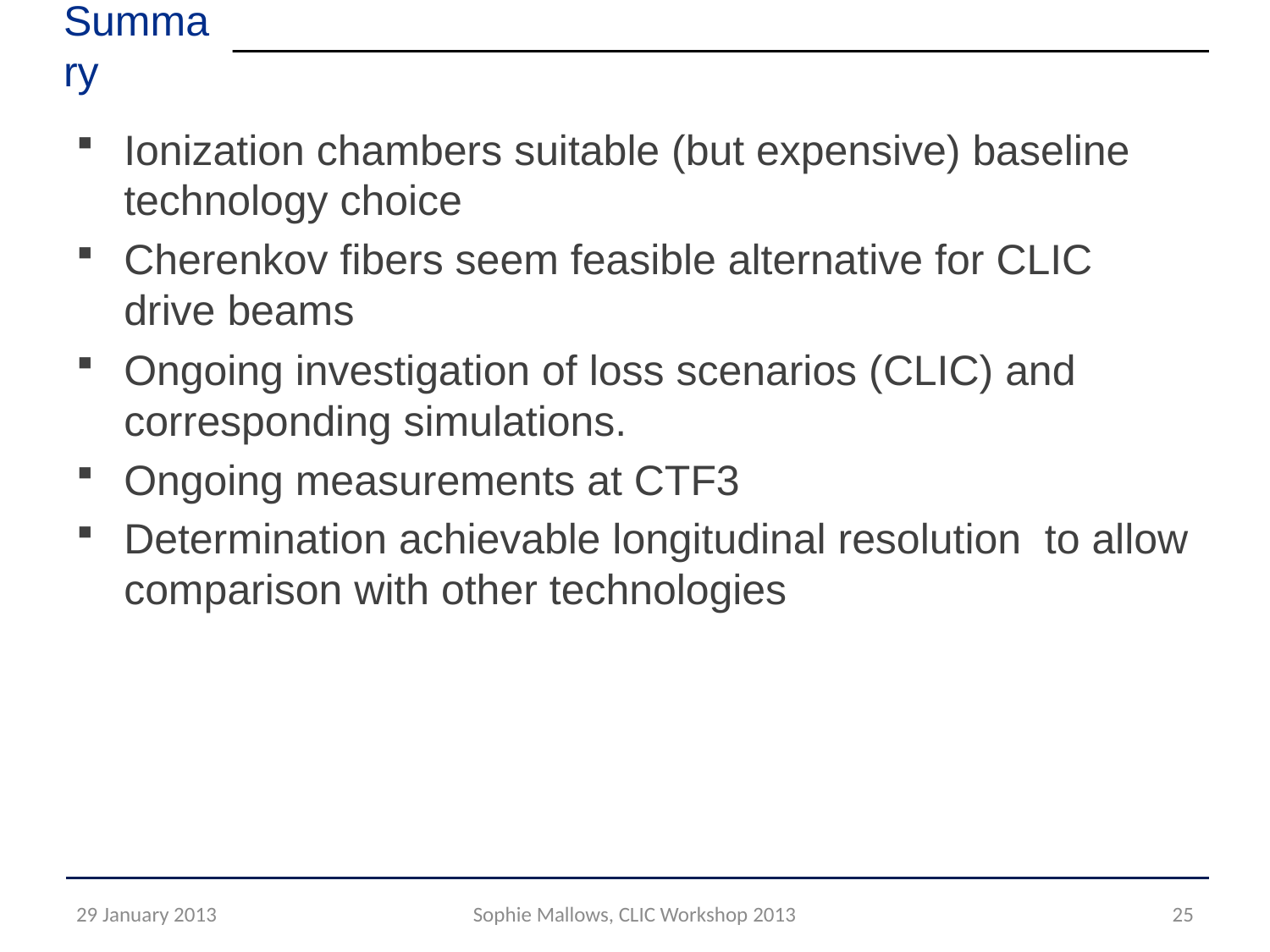

# Summary
Ionization chambers suitable (but expensive) baseline technology choice
Cherenkov fibers seem feasible alternative for CLIC drive beams
Ongoing investigation of loss scenarios (CLIC) and corresponding simulations.
Ongoing measurements at CTF3
Determination achievable longitudinal resolution  to allow comparison with other technologies

29 January 2013
Sophie Mallows, CLIC Workshop 2013
25